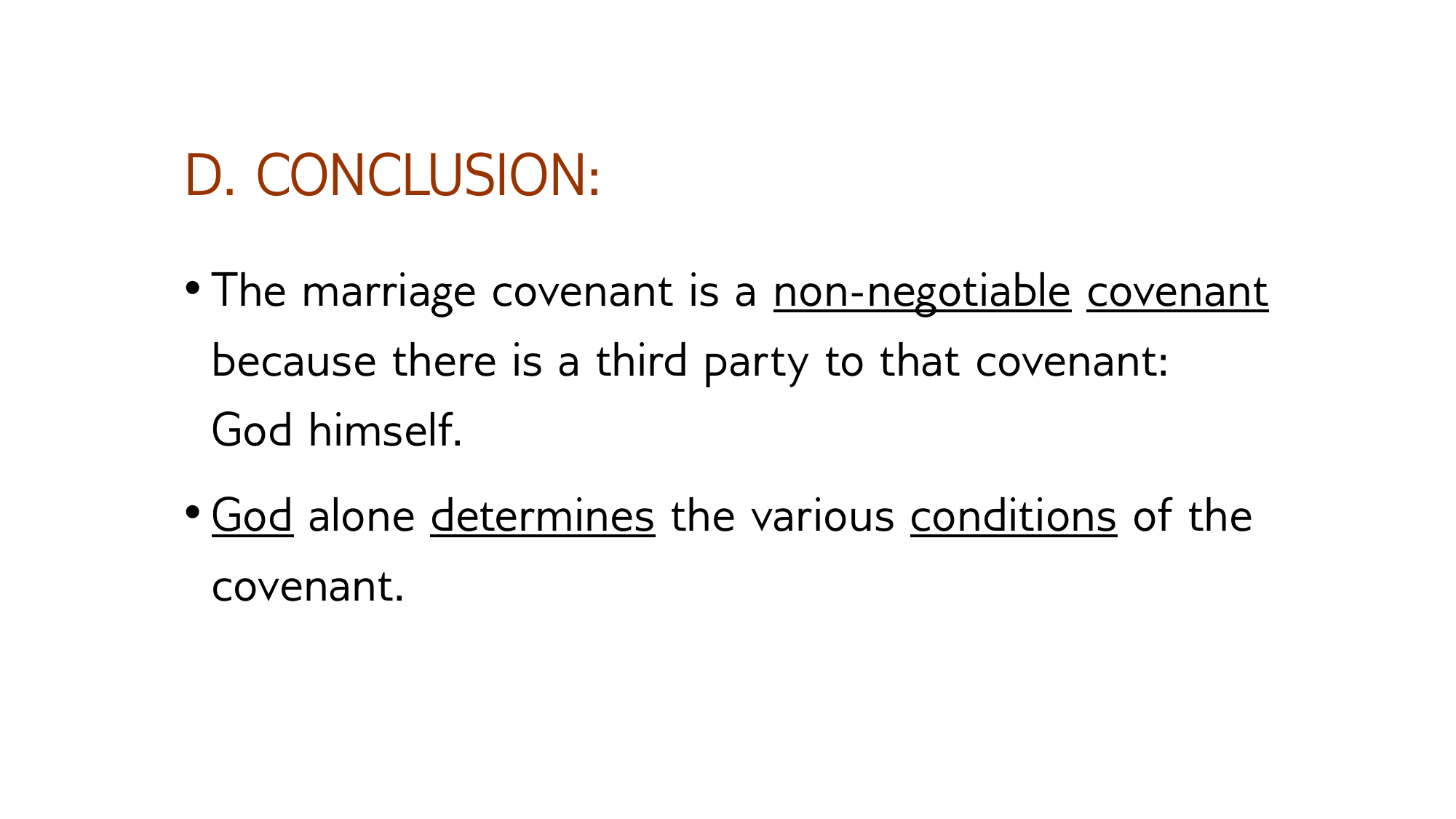

# D. CONCLUSION:
The marriage covenant is a non-negotiable covenant because there is a third party to that covenant:
God himself.
God alone determines the various conditions of the covenant.
Rev (Dr) Jonathan Ang